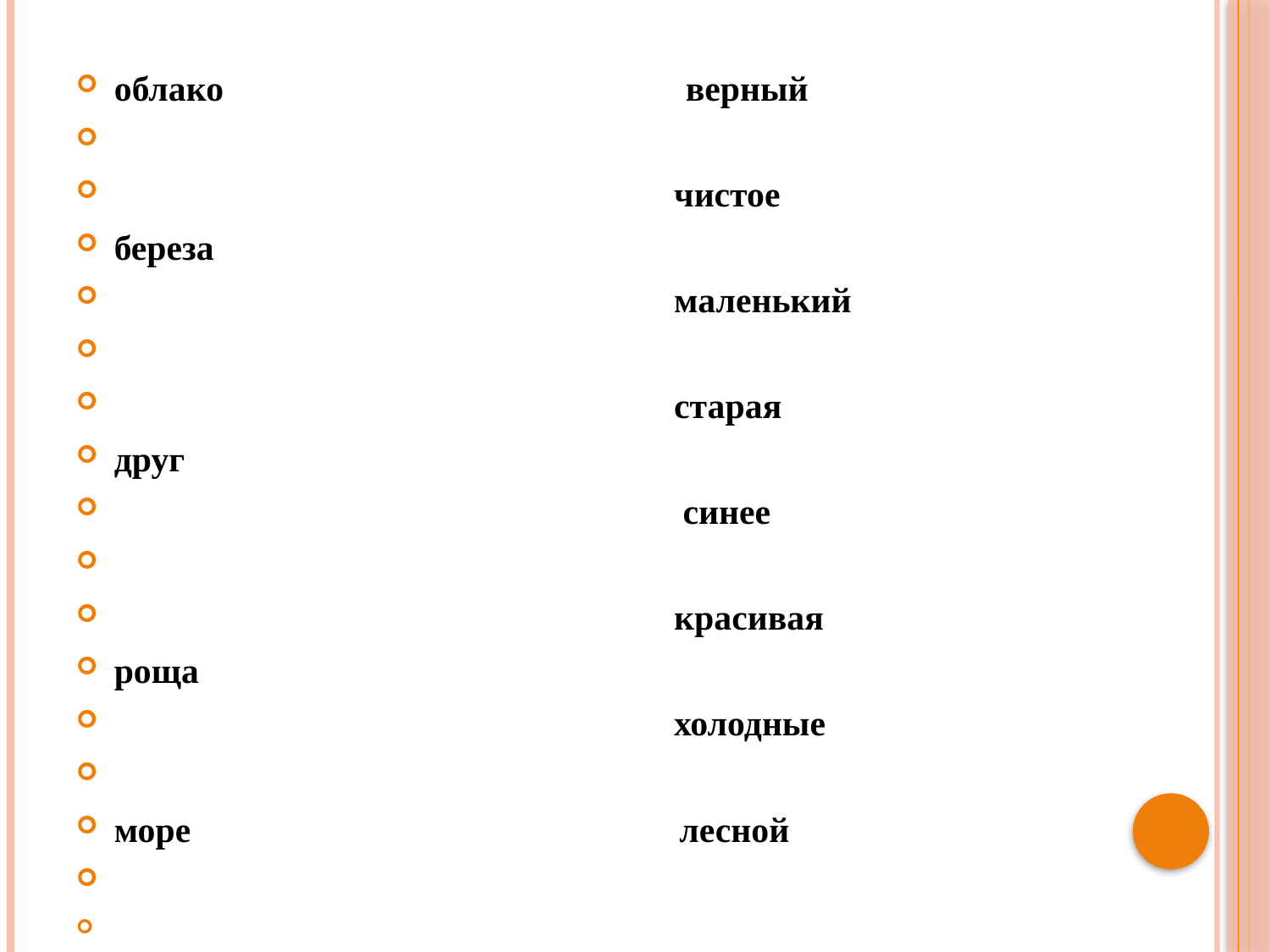

#
облако                                                    верный

                                                               чистое
береза
                                                               маленький

                                                               старая
друг
                                                                синее

                                                               красивая
роща
                                                               холодные

море                                                       лесной